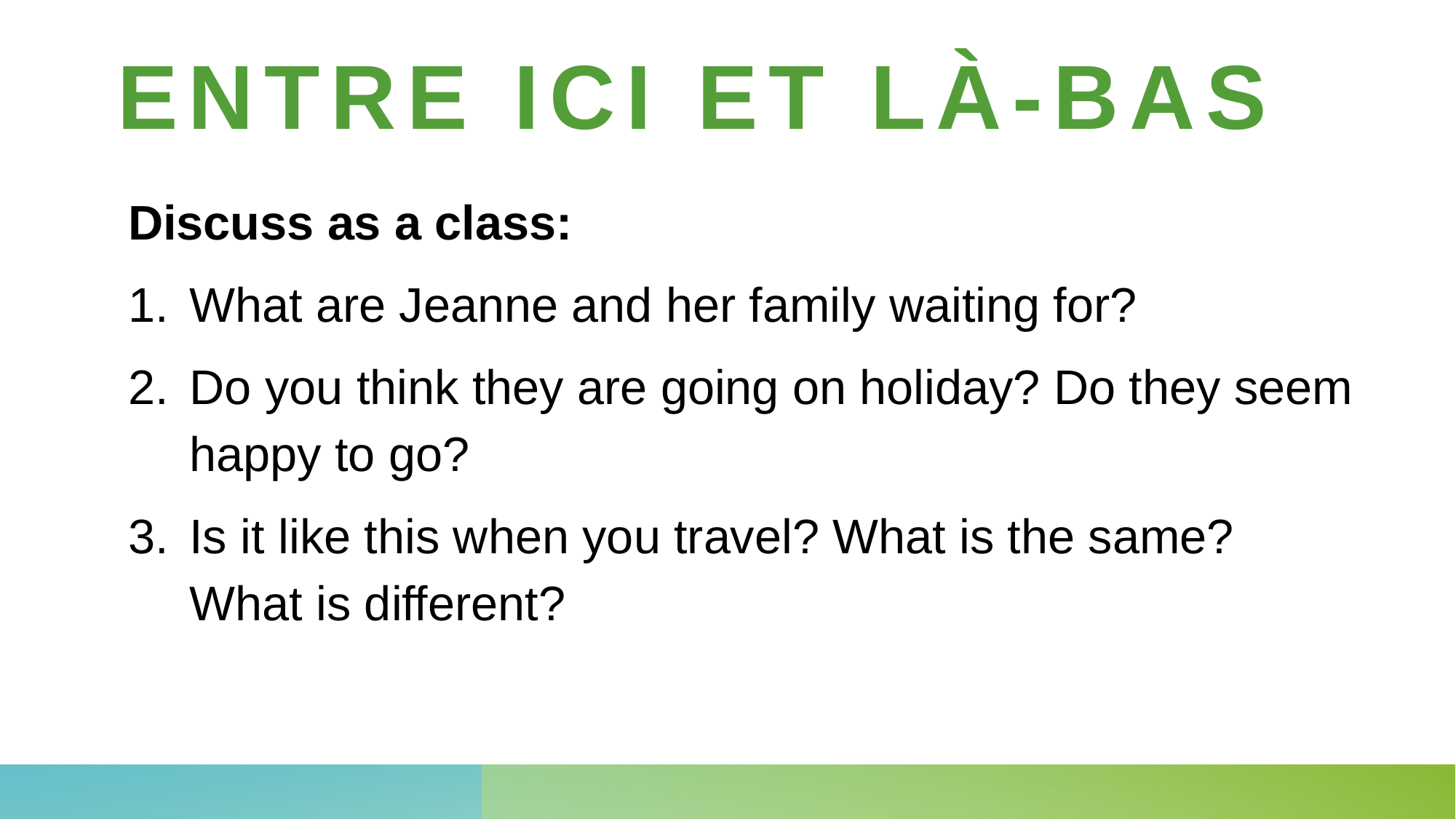

# Entre ici et là-bas
Discuss as a class:
What are Jeanne and her family waiting for?
Do you think they are going on holiday? Do they seem happy to go?
Is it like this when you travel? What is the same? What is different?